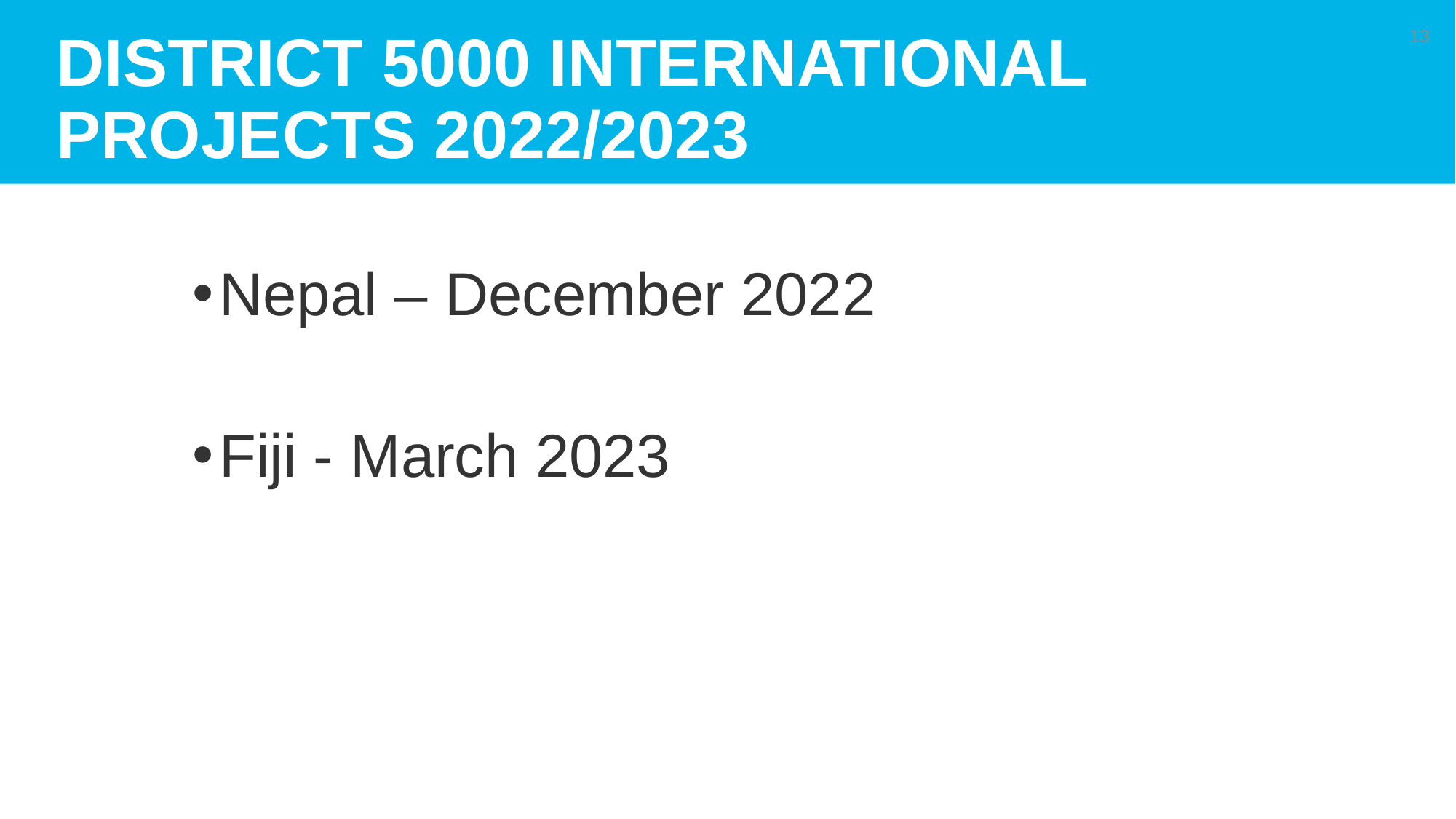

# District 5000 international projects 2022/2023
13
Nepal – December 2022

Fiji - March 2023